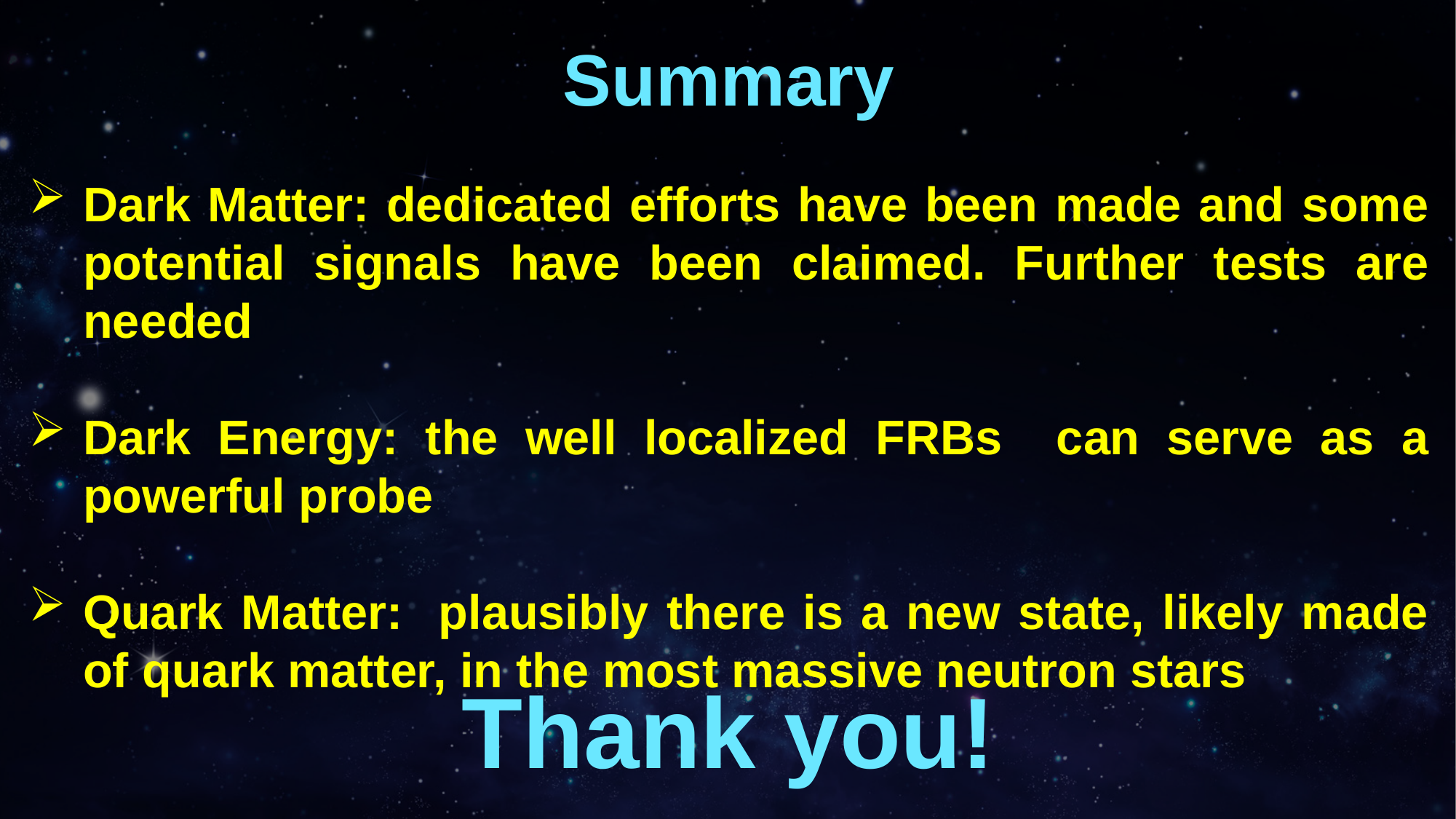

Summary
Dark Matter: dedicated efforts have been made and some potential signals have been claimed. Further tests are needed

Dark Energy: the well localized FRBs  can serve as a powerful probe

Quark Matter:  plausibly there is a new state, likely made of quark matter, in the most massive neutron stars
Thank you!